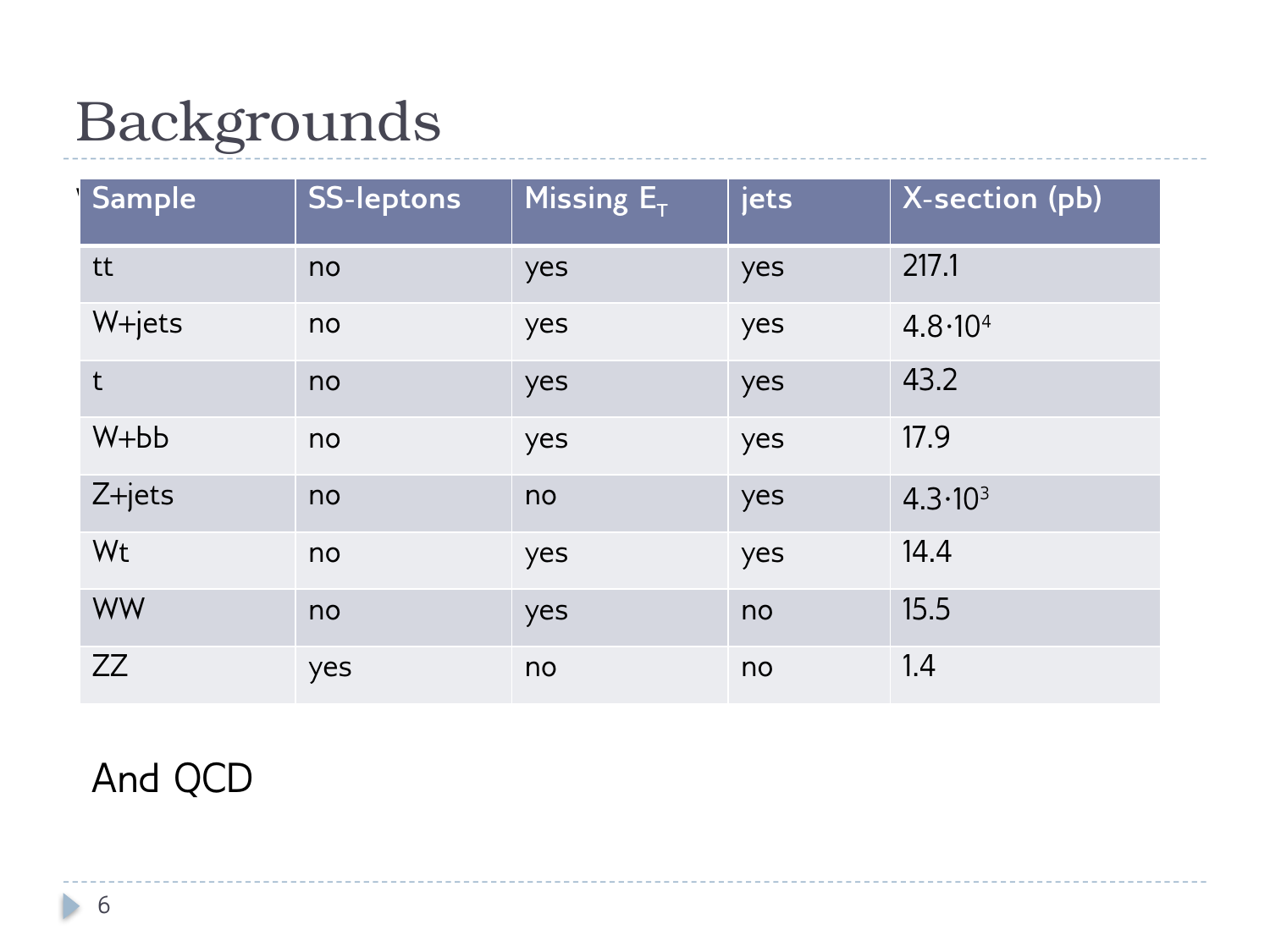

# Backgrounds
What SM background can have:
	high missing ET,
	at least 2 high energy jets,
	exactly 2 same sign leptons (no tau’s)
| Sample | SS-leptons | Missing ET | jets | X-section (pb) |
| --- | --- | --- | --- | --- |
| tt | no | yes | yes | 217.1 |
| W+jets | no | yes | yes | 4.8·104 |
| t | no | yes | yes | 43.2 |
| W+bb | no | yes | yes | 17.9 |
| Z+jets | no | no | yes | 4.3·103 |
| Wt | no | yes | yes | 14.4 |
| WW | no | yes | no | 15.5 |
| ZZ | yes | no | no | 1.4 |

And QCD
6